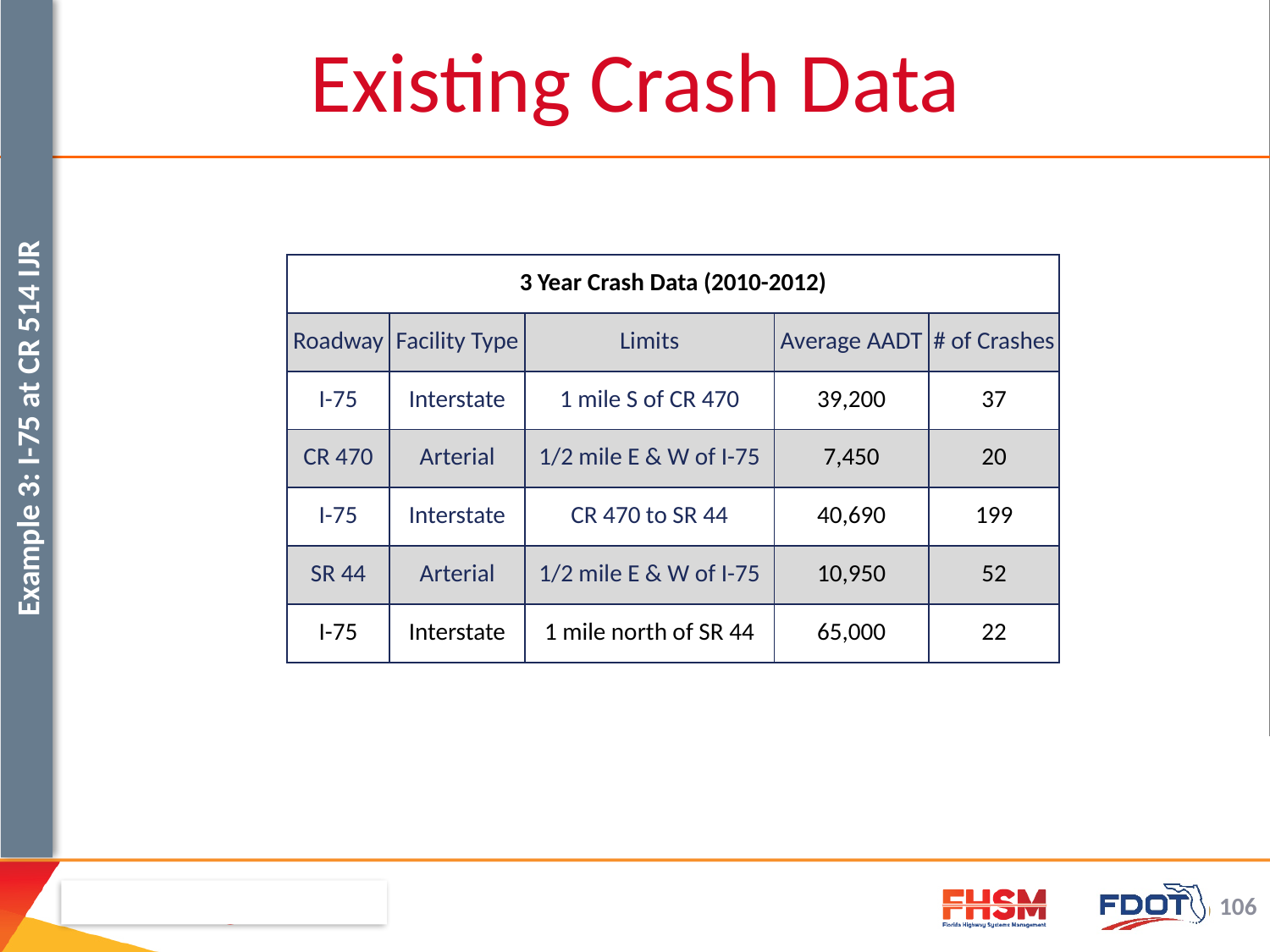

Existing Crash Data

| 3 Year Crash Data (2010-2012) |  |  |  |  |
| --- | --- | --- | --- | --- |
| Roadway | Facility Type | Limits | Average AADT | # of Crashes |
| I-75 | Interstate | 1 mile S of CR 470 | 39,200 | 37 |
| CR 470 | Arterial | 1/2 mile E & W of I-75 | 7,450 | 20 |
| I-75 | Interstate | CR 470 to SR 44 | 40,690 | 199 |
| SR 44 | Arterial | 1/2 mile E & W of I-75 | 10,950 | 52 |
| I-75 | Interstate | 1 mile north of SR 44 | 65,000 | 22 |
Example 3: I-75 at CR 514 IJR
106